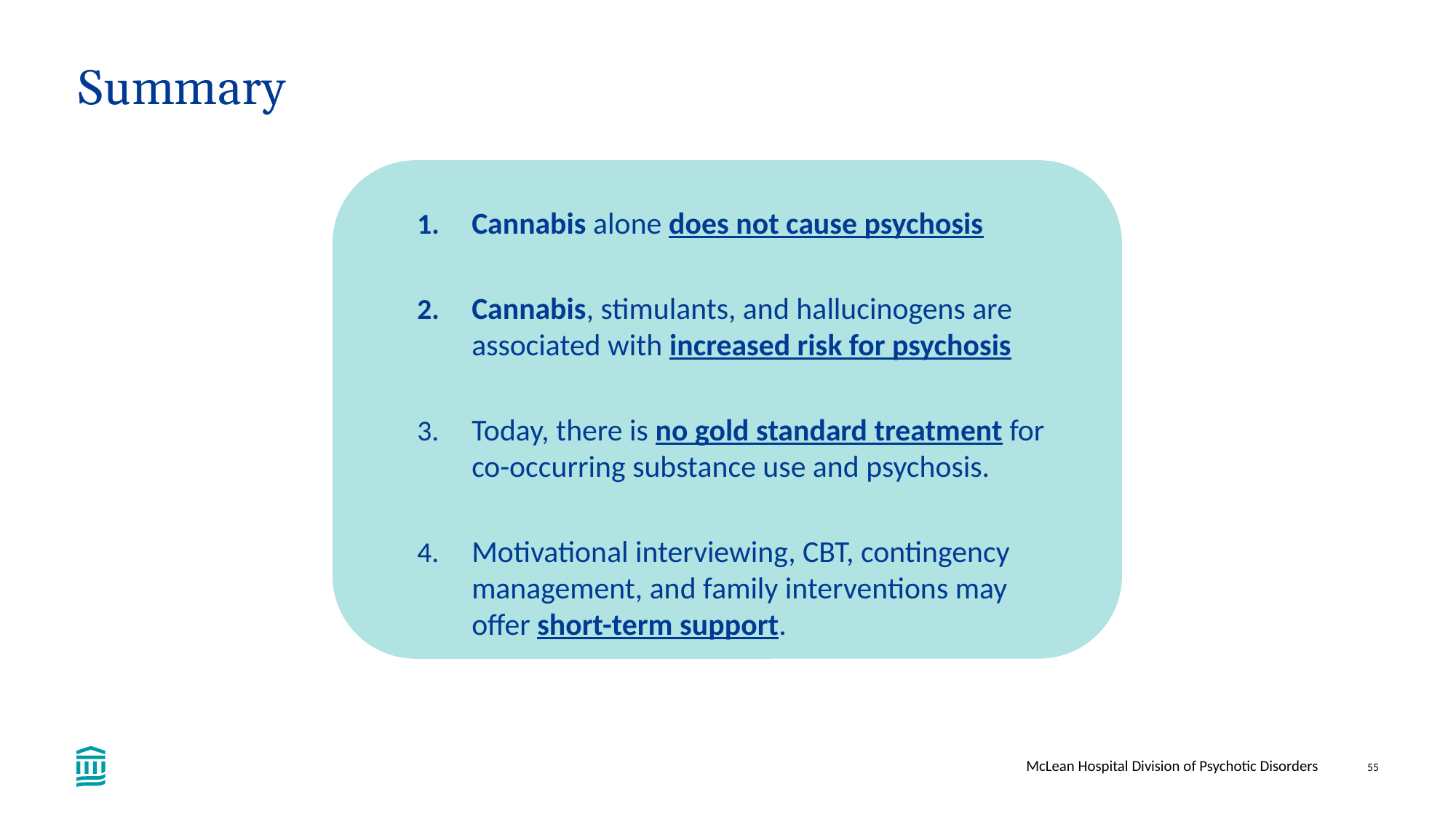

# Summary

Cannabis alone does not cause psychosis

Cannabis, stimulants, and hallucinogens are associated with increased risk for psychosis

Today, there is no gold standard treatment for co-occurring substance use and psychosis.

Motivational interviewing, CBT, contingency management, and family interventions may offer short-term support.
McLean Hospital Division of Psychotic Disorders